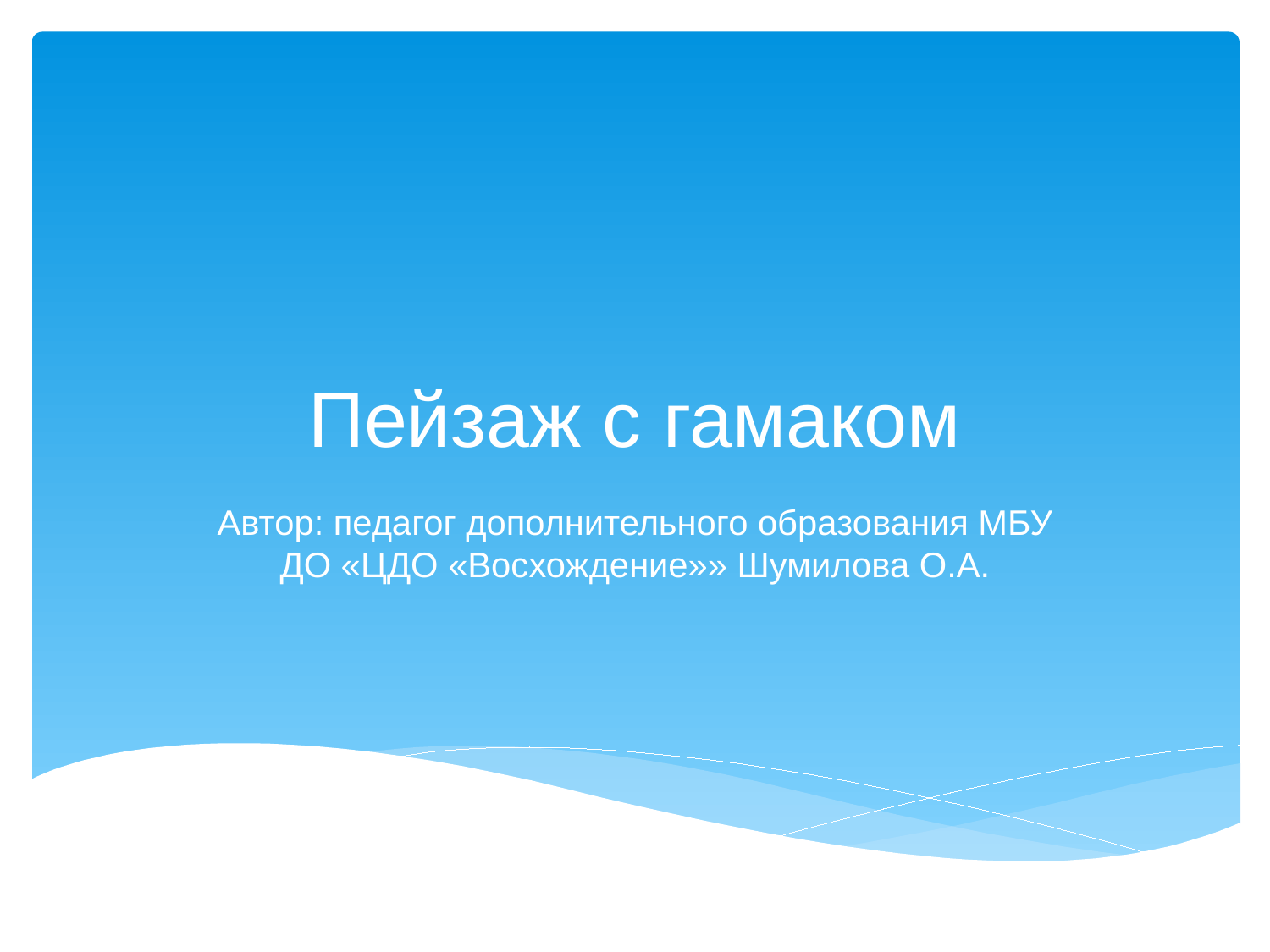

# Пейзаж с гамаком
Автор: педагог дополнительного образования МБУ ДО «ЦДО «Восхождение»» Шумилова О.А.